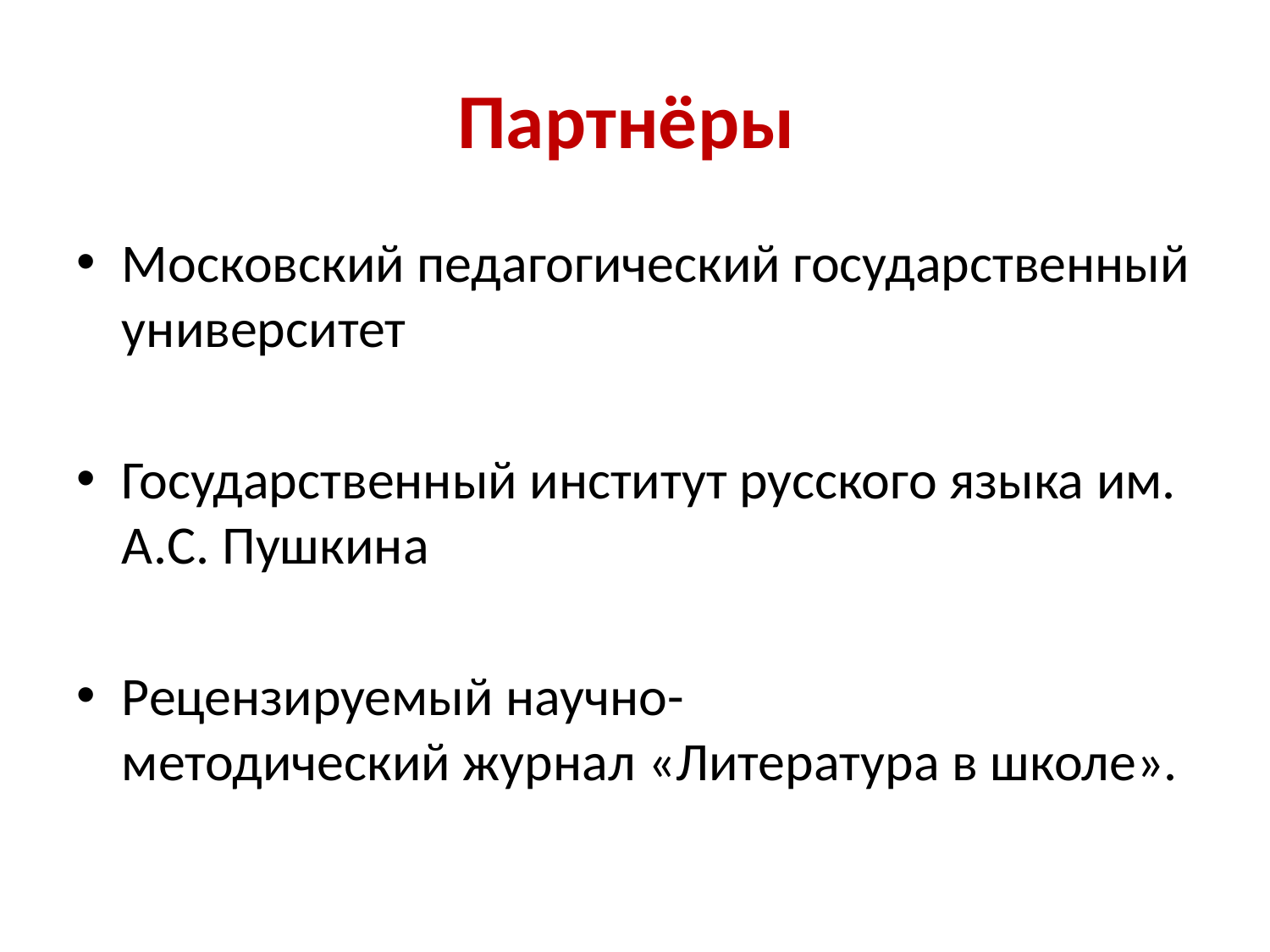

# Партнёры
Московский педагогический государственный университет

Государственный институт русского языка им. А.С. Пушкина

Рецензируемый научно-методический журнал «Литература в школе».